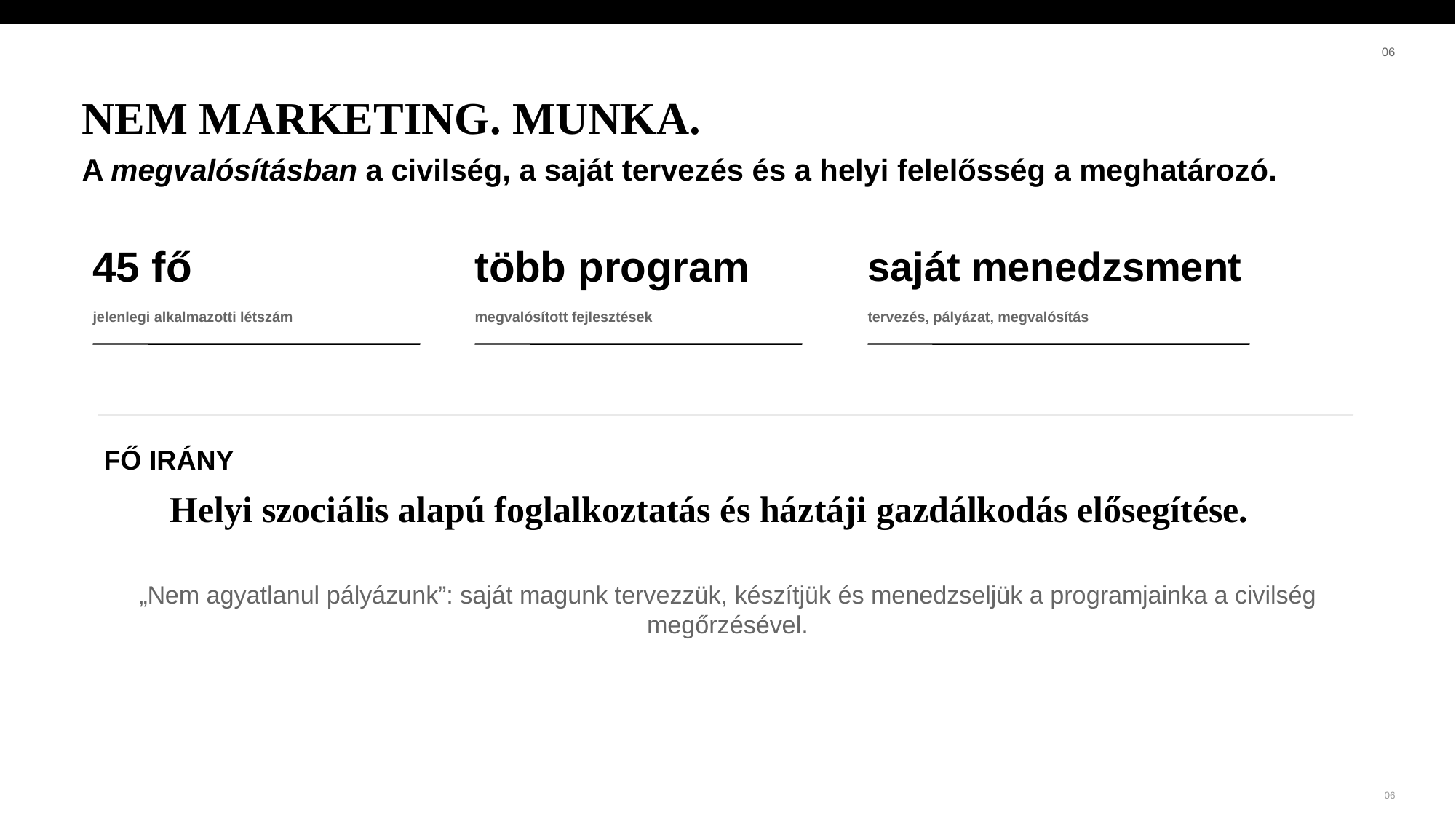

06
NEM MARKETING. MUNKA.
A megvalósításban a civilség, a saját tervezés és a helyi felelősség a meghatározó.
45 fő
több program
saját menedzsment
jelenlegi alkalmazotti létszám
megvalósított fejlesztések
tervezés, pályázat, megvalósítás

FŐ IRÁNY
Helyi szociális alapú foglalkoztatás és háztáji gazdálkodás elősegítése.
„Nem agyatlanul pályázunk”: saját magunk tervezzük, készítjük és menedzseljük a programjainka a civilség megőrzésével.
06